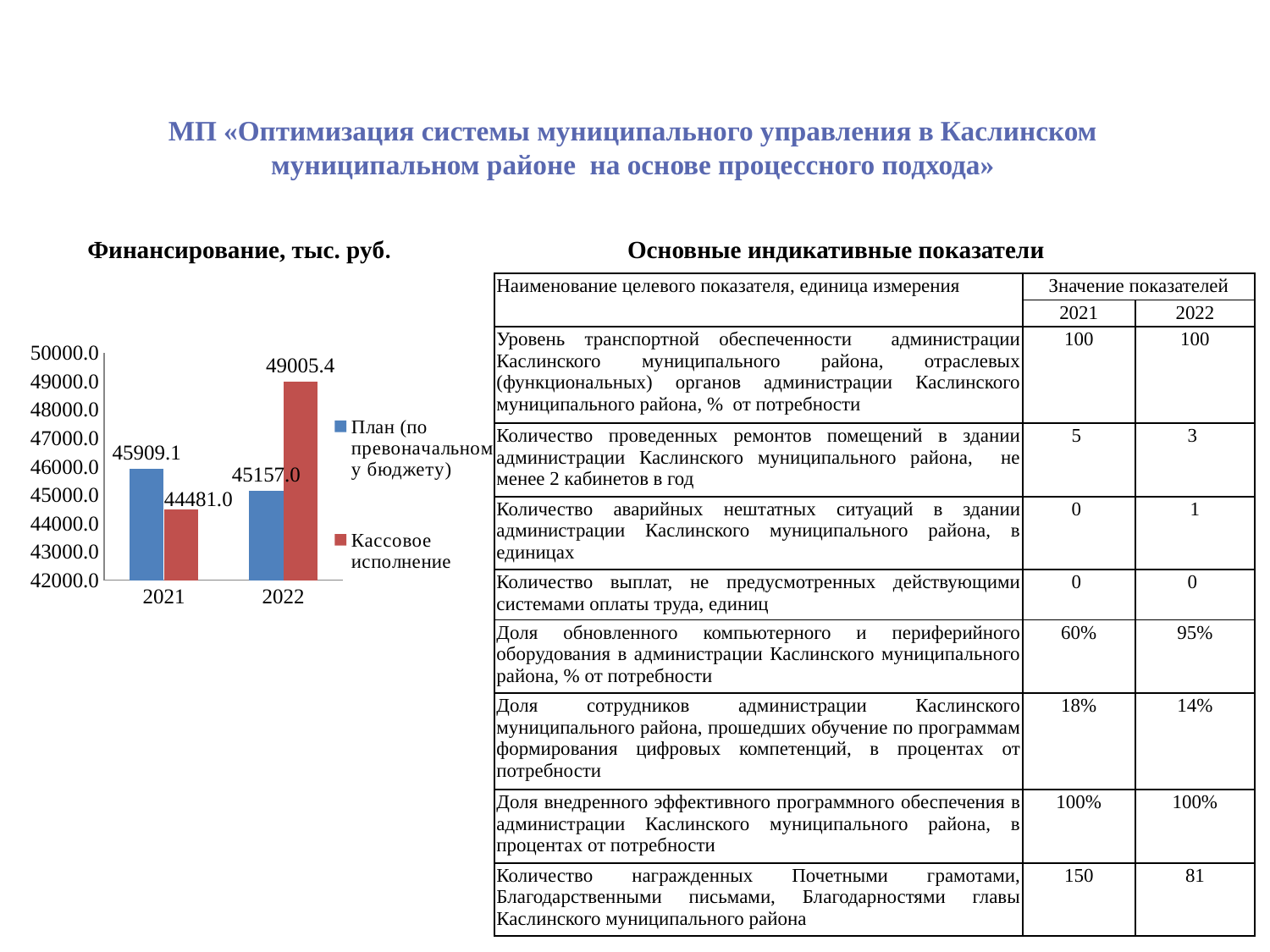

МП «Оптимизация системы муниципального управления в Каслинском муниципальном районе  на основе процессного подхода»
Финансирование, тыс. руб.
Основные индикативные показатели

### Chart

| Category | План (по превоначальному бюджету) | Кассовое исполнение |
|---|---|---|
| 2021 | 45909.1 | 44481.0 |
| 2022 | 45157.0 | 49005.372 |
| Наименование целевого показателя, единица измерения | Значение показателей |  |
| --- | --- | --- |
|  | 2021 | 2022 |
| Уровень транспортной обеспеченности администрации Каслинского муниципального района, отраслевых (функциональных) органов администрации Каслинского муниципального района, % от потребности | 100 | 100 |
| Количество проведенных ремонтов помещений в здании администрации Каслинского муниципального района, не менее 2 кабинетов в год | 5 | 3 |
| Количество аварийных нештатных ситуаций в здании администрации Каслинского муниципального района, в единицах | 0 | 1 |
| Количество выплат, не предусмотренных действующими системами оплаты труда, единиц | 0 | 0 |
| Доля обновленного компьютерного и периферийного оборудования в администрации Каслинского муниципального района, % от потребности | 60% | 95% |
| Доля сотрудников администрации Каслинского муниципального района, прошедших обучение по программам формирования цифровых компетенций, в процентах от потребности | 18% | 14% |
| Доля внедренного эффективного программного обеспечения в администрации Каслинского муниципального района, в процентах от потребности | 100% | 100% |
| Количество награжденных Почетными грамотами, Благодарственными письмами, Благодарностями главы Каслинского муниципального района | 150 | 81 |